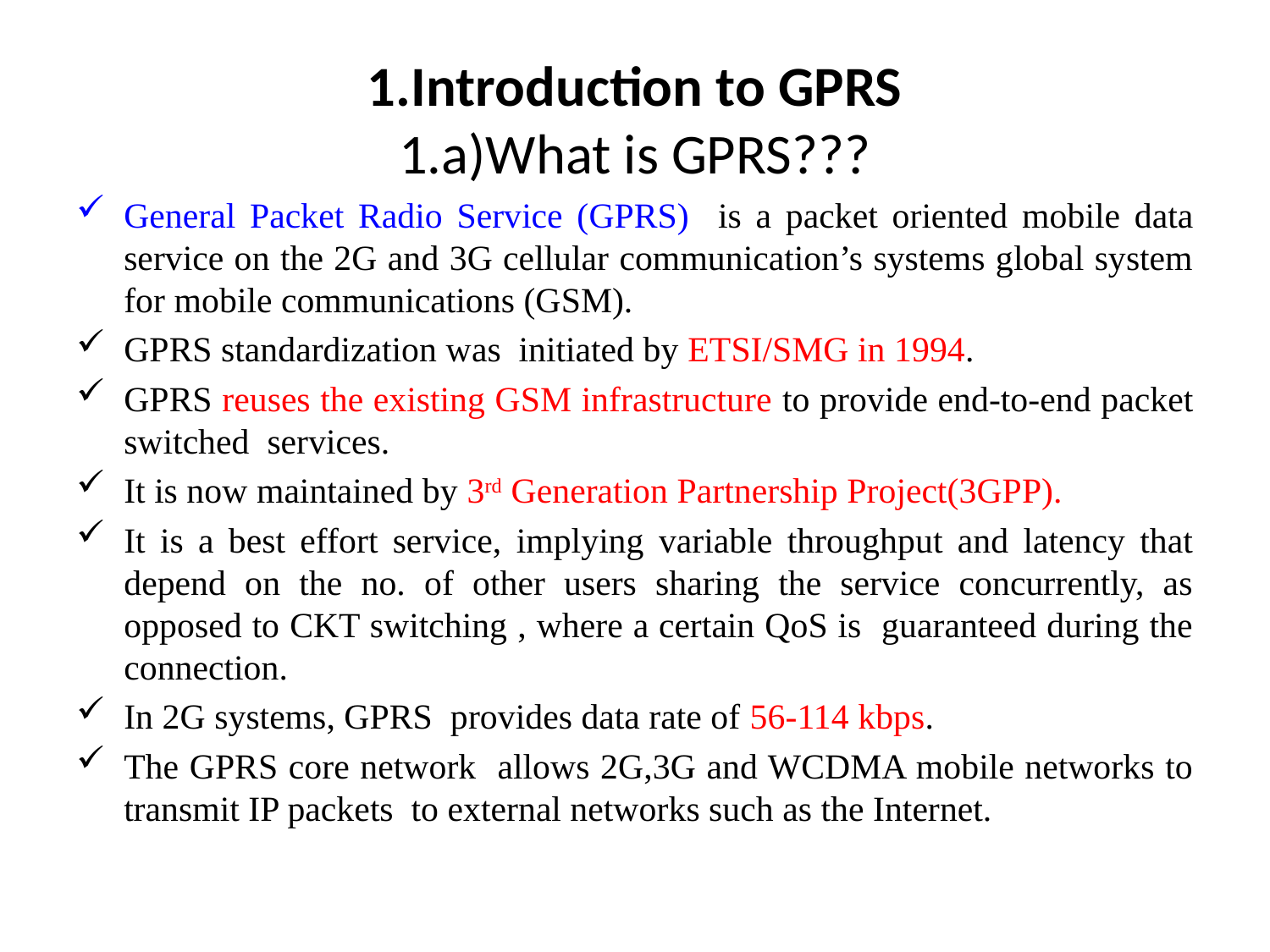

# 1.Introduction to GPRS 1.a)What is GPRS???
General Packet Radio Service (GPRS)  is a packet oriented mobile data service on the 2G and 3G cellular communication’s systems global system for mobile communications (GSM).
GPRS standardization was  initiated by ETSI/SMG in 1994.
GPRS reuses the existing GSM infrastructure to provide end-to-end packet switched  services.
It is now maintained by 3rd Generation Partnership Project(3GPP).
It is a best effort service, implying variable throughput and latency that depend on the no. of other users sharing the service concurrently, as opposed to CKT switching , where a certain QoS is  guaranteed during the connection.
In 2G systems, GPRS  provides data rate of 56-114 kbps.
The GPRS core network  allows 2G,3G and WCDMA mobile networks to transmit IP packets  to external networks such as the Internet.